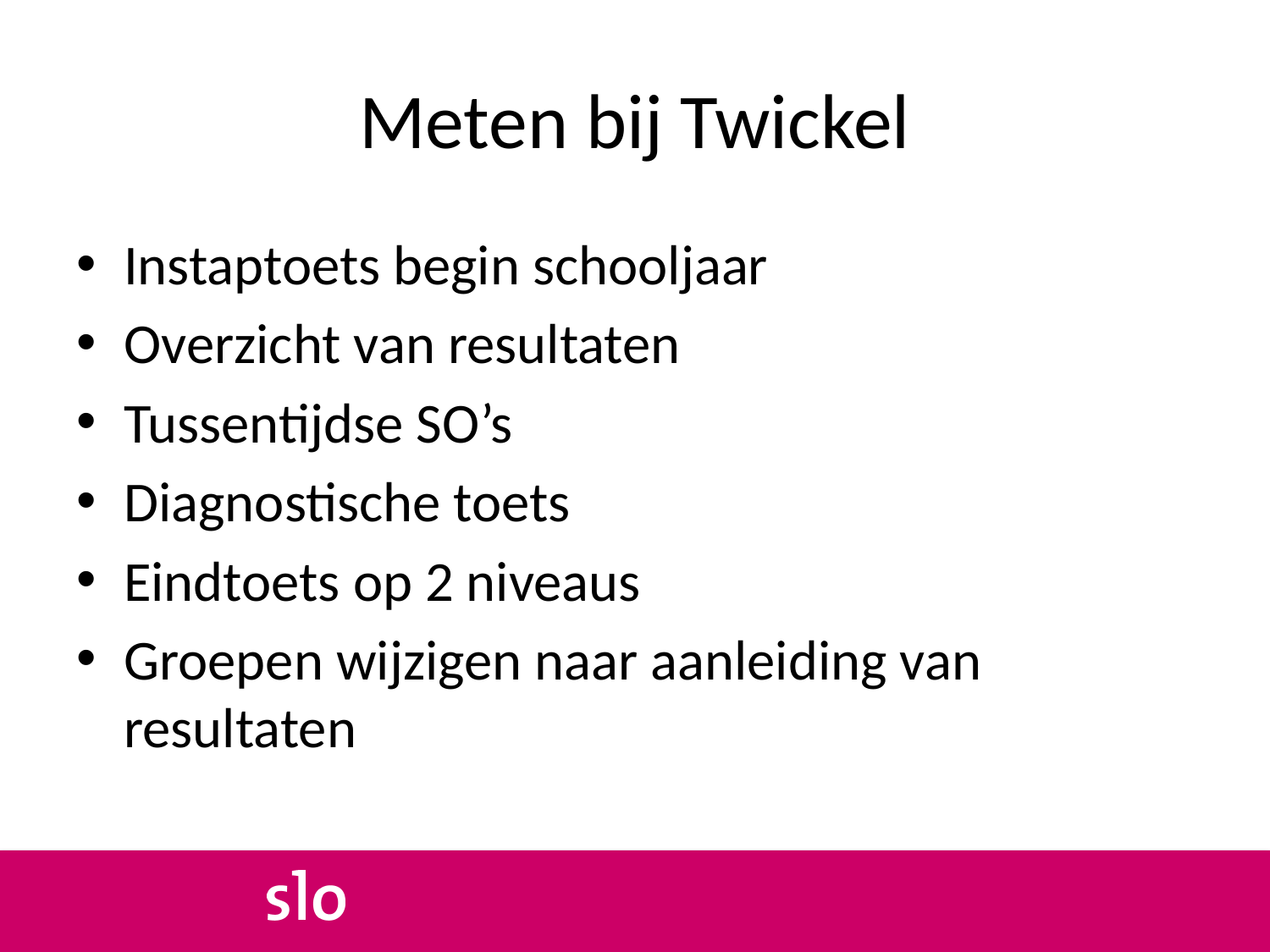

# Meten bij Twickel
Instaptoets begin schooljaar
Overzicht van resultaten
Tussentijdse SO’s
Diagnostische toets
Eindtoets op 2 niveaus
Groepen wijzigen naar aanleiding van resultaten